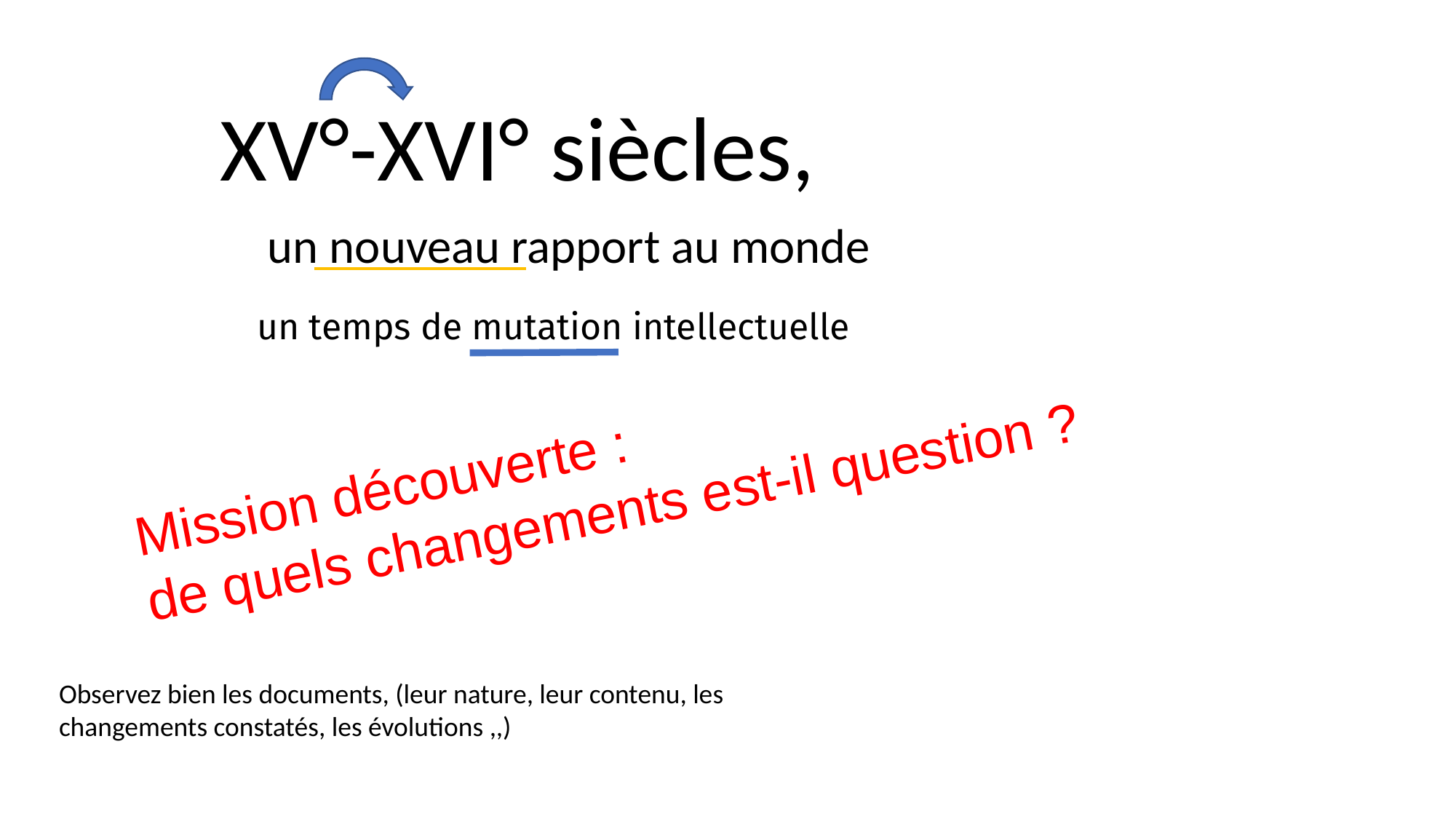

# XV°-XVI° siècles,
un nouveau rapport au monde
un temps de mutation intellectuelle
Mission découverte :
de quels changements est-il question ?
Observez bien les documents, (leur nature, leur contenu, les changements constatés, les évolutions ,,)